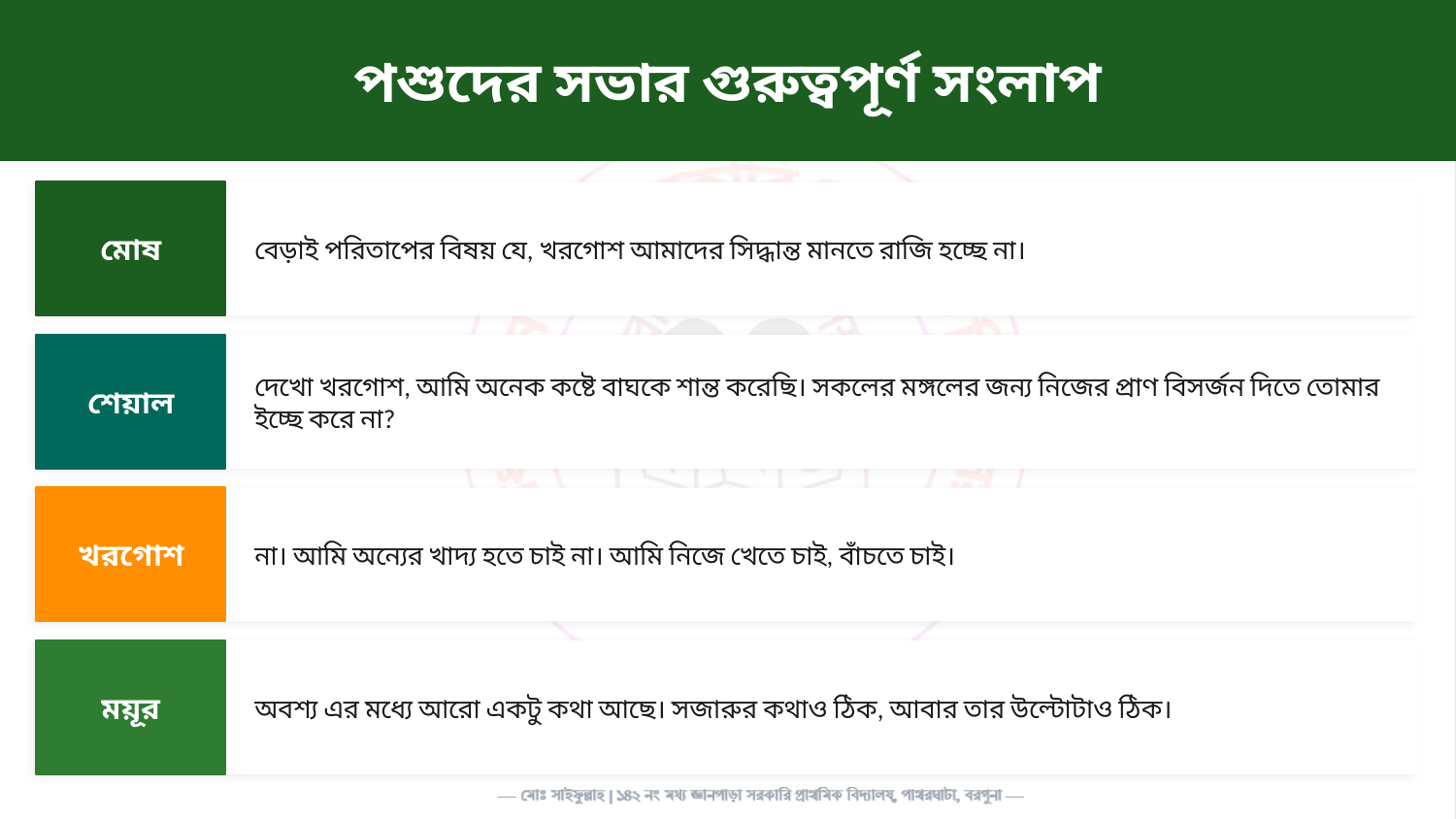

পশুদের সভার গুরুত্বপূর্ণ সংলাপ

মোষ
বেড়াই পরিতাপের বিষয় যে, খরগোশ আমাদের সিদ্ধান্ত মানতে রাজি হচ্ছে না।

শেয়াল
দেখো খরগোশ, আমি অনেক কষ্টে বাঘকে শান্ত করেছি। সকলের মঙ্গলের জন্য নিজের প্রাণ বিসর্জন দিতে তোমার ইচ্ছে করে না?

খরগোশ
না। আমি অন্যের খাদ্য হতে চাই না। আমি নিজে খেতে চাই, বাঁচতে চাই।

ময়ূর
অবশ্য এর মধ্যে আরো একটু কথা আছে। সজারুর কথাও ঠিক, আবার তার উল্টোটাও ঠিক।